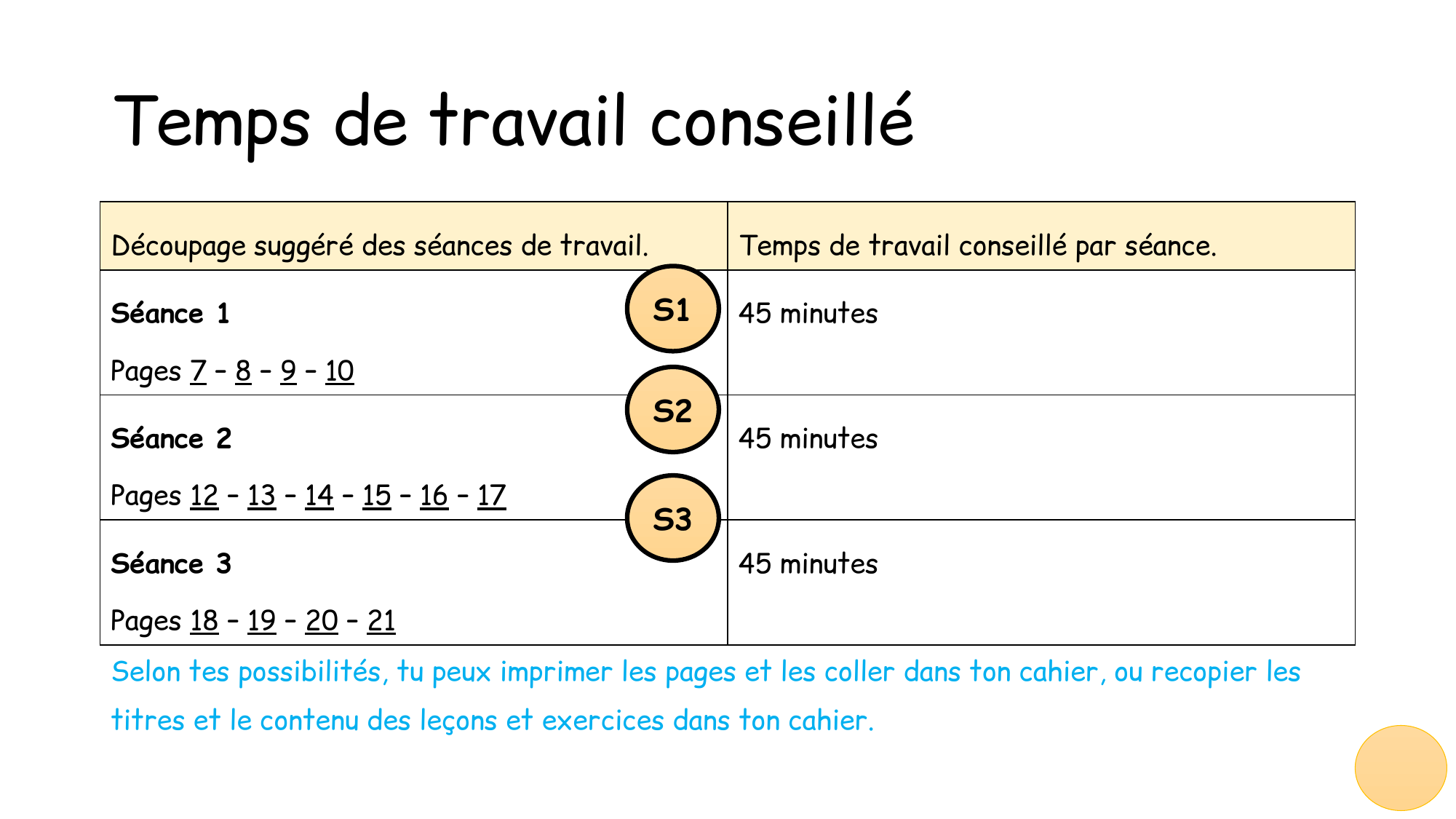

# Temps de travail conseillé
| Découpage suggéré des séances de travail. | Temps de travail conseillé par séance. |
| --- | --- |
| Séance 1 Pages 7 – 8 – 9 – 10 | 45 minutes |
| Séance 2 Pages 12 – 13 – 14 – 15 – 16 – 17 | 45 minutes |
| Séance 3 Pages 18 – 19 – 20 – 21 | 45 minutes |
S1
S2
S3
Selon tes possibilités, tu peux imprimer les pages et les coller dans ton cahier, ou recopier les titres et le contenu des leçons et exercices dans ton cahier.